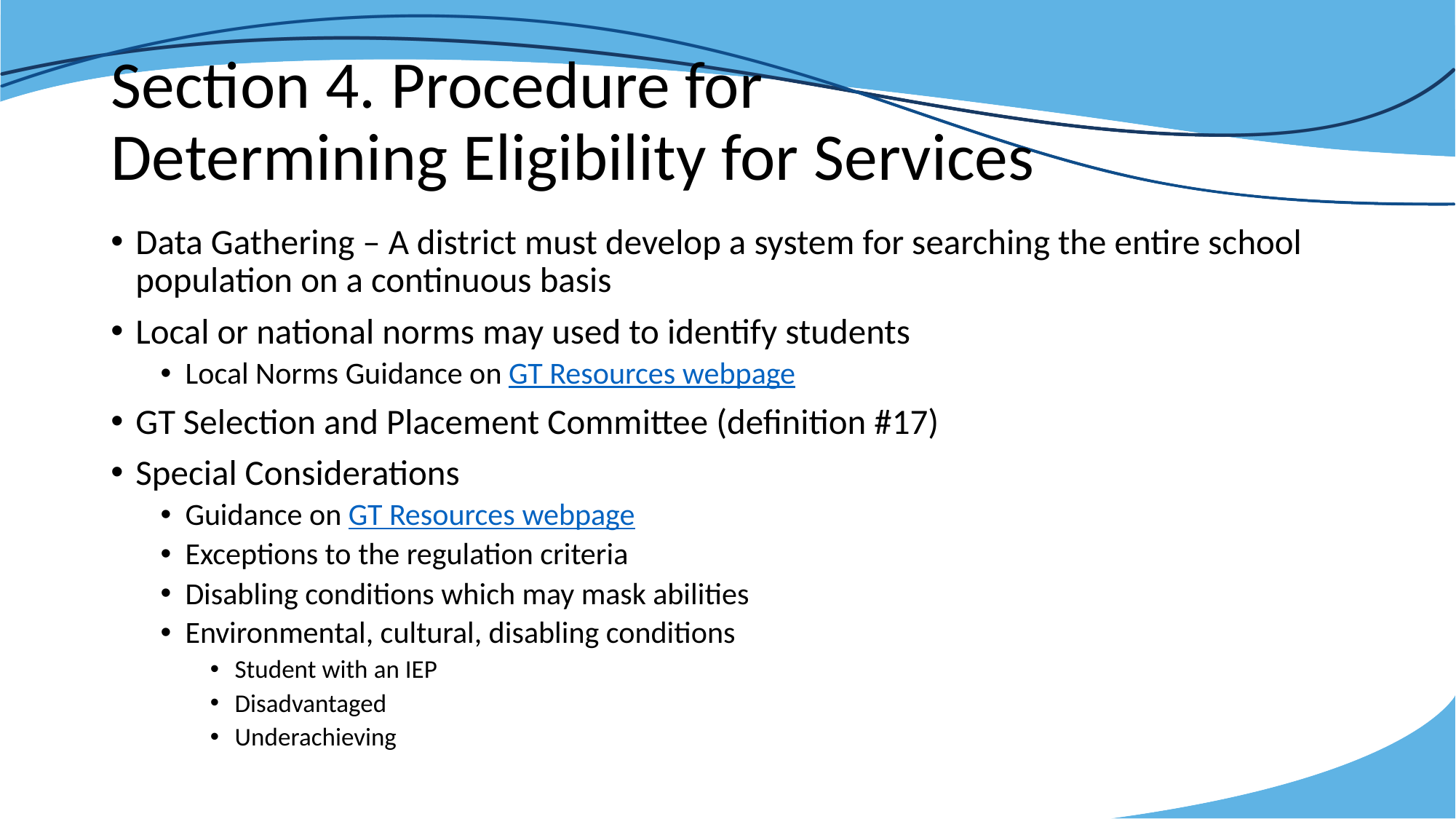

# Section 4. Procedure for Determining Eligibility for Services
Data Gathering – A district must develop a system for searching the entire school population on a continuous basis
Local or national norms may used to identify students
Local Norms Guidance on GT Resources webpage
GT Selection and Placement Committee (definition #17)
Special Considerations
Guidance on GT Resources webpage
Exceptions to the regulation criteria
Disabling conditions which may mask abilities
Environmental, cultural, disabling conditions
Student with an IEP
Disadvantaged
Underachieving
22